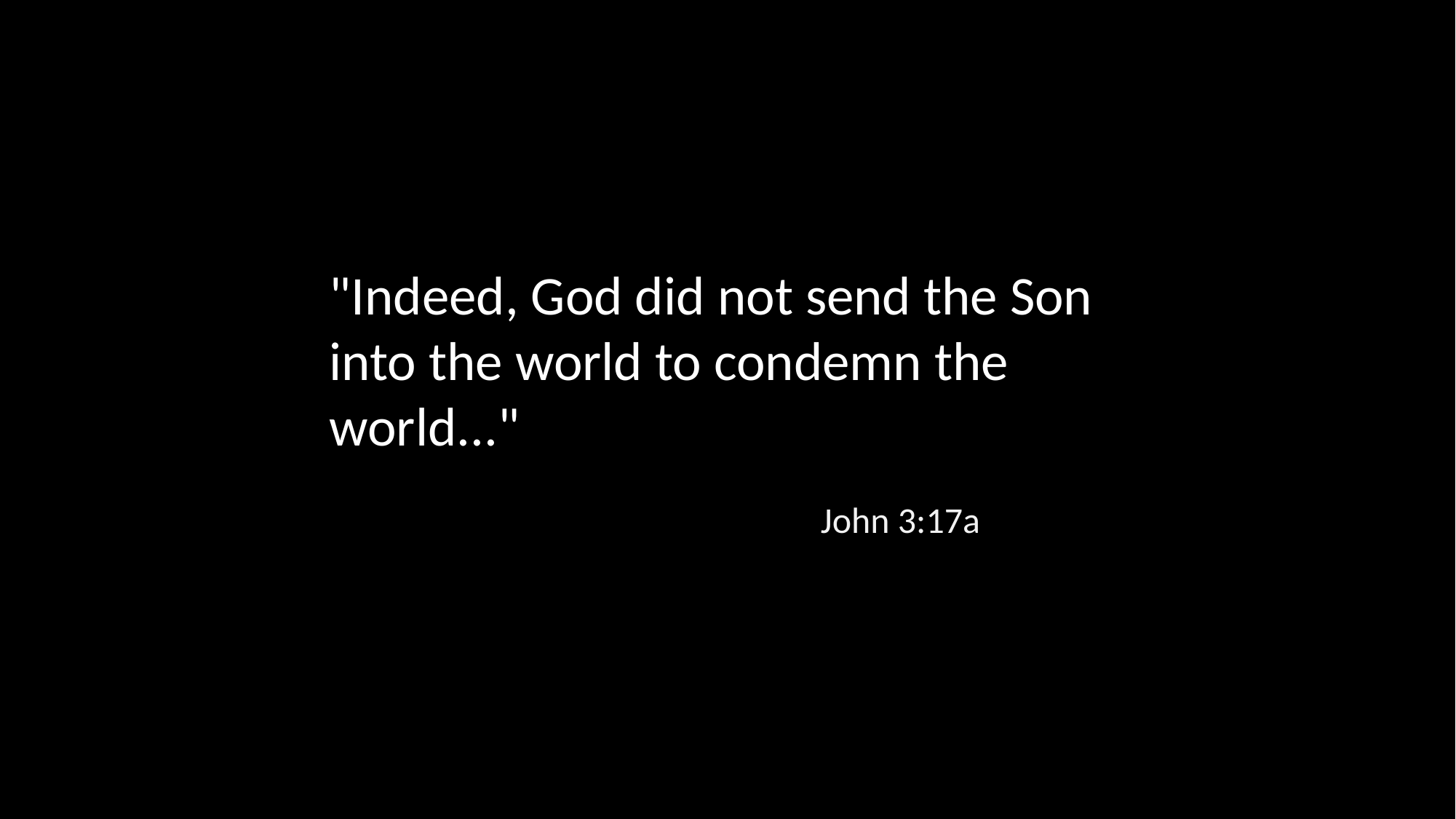

"Indeed, God did not send the Son into the world to condemn the world..."
John 3:17a